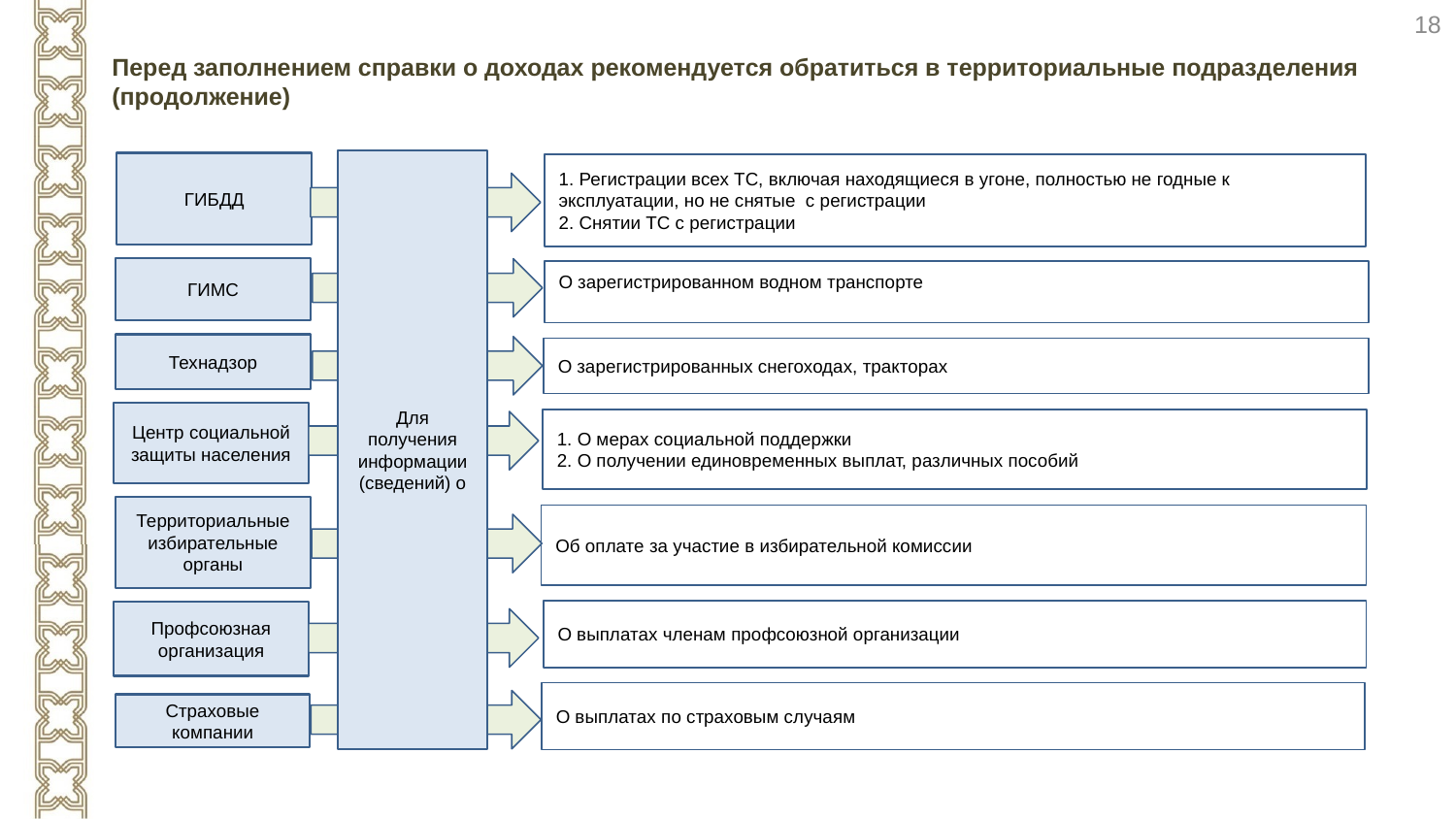

18
# Перед заполнением справки о доходах рекомендуется обратиться в территориальные подразделения (продолжение)
Для получения информации (сведений) о
ГИБДД
1. Регистрации всех ТС, включая находящиеся в угоне, полностью не годные к эксплуатации, но не снятые  с регистрации
2. Снятии ТС с регистрации

ГИМС

О зарегистрированном водном транспорте

Технадзор

О зарегистрированных снегоходах, тракторах
Центр социальной защиты населения
1. О мерах социальной поддержки
2. О получении единовременных выплат, различных пособий

Территориальные избирательные органы
Об оплате за участие в избирательной комиссии

О выплатах членам профсоюзной организации
Профсоюзная организация

О выплатах по страховым случаям

Страховые компании